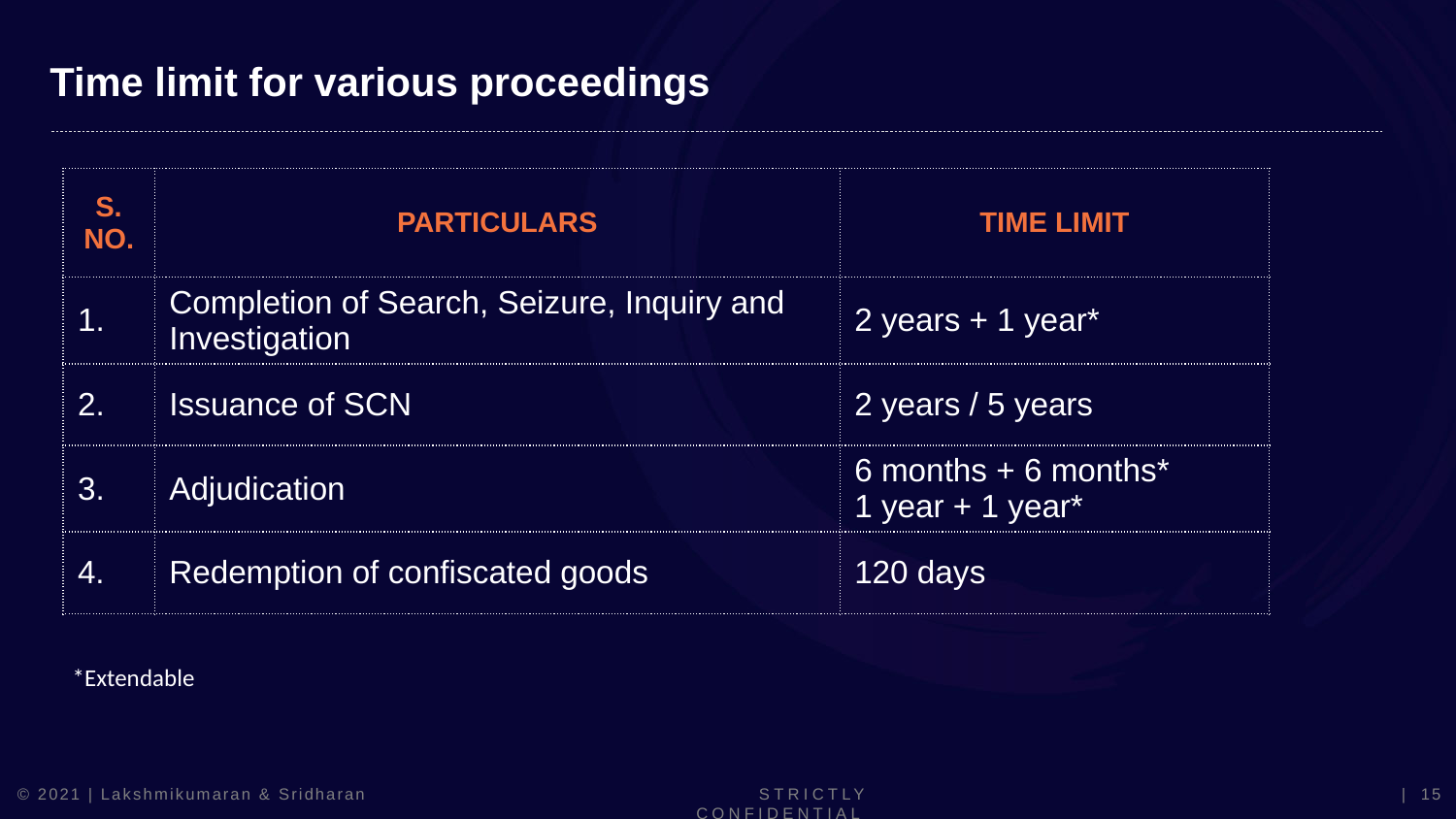

Time limit for various proceedings

| S. No. | Particulars | Time limit |
| --- | --- | --- |
| 1. | Completion of Search, Seizure, Inquiry and Investigation | 2 years + 1 year\* |
| 2. | Issuance of SCN | 2 years / 5 years |
| 3. | Adjudication | 6 months + 6 months\* 1 year + 1 year\* |
| 4. | Redemption of confiscated goods | 120 days |
*Extendable